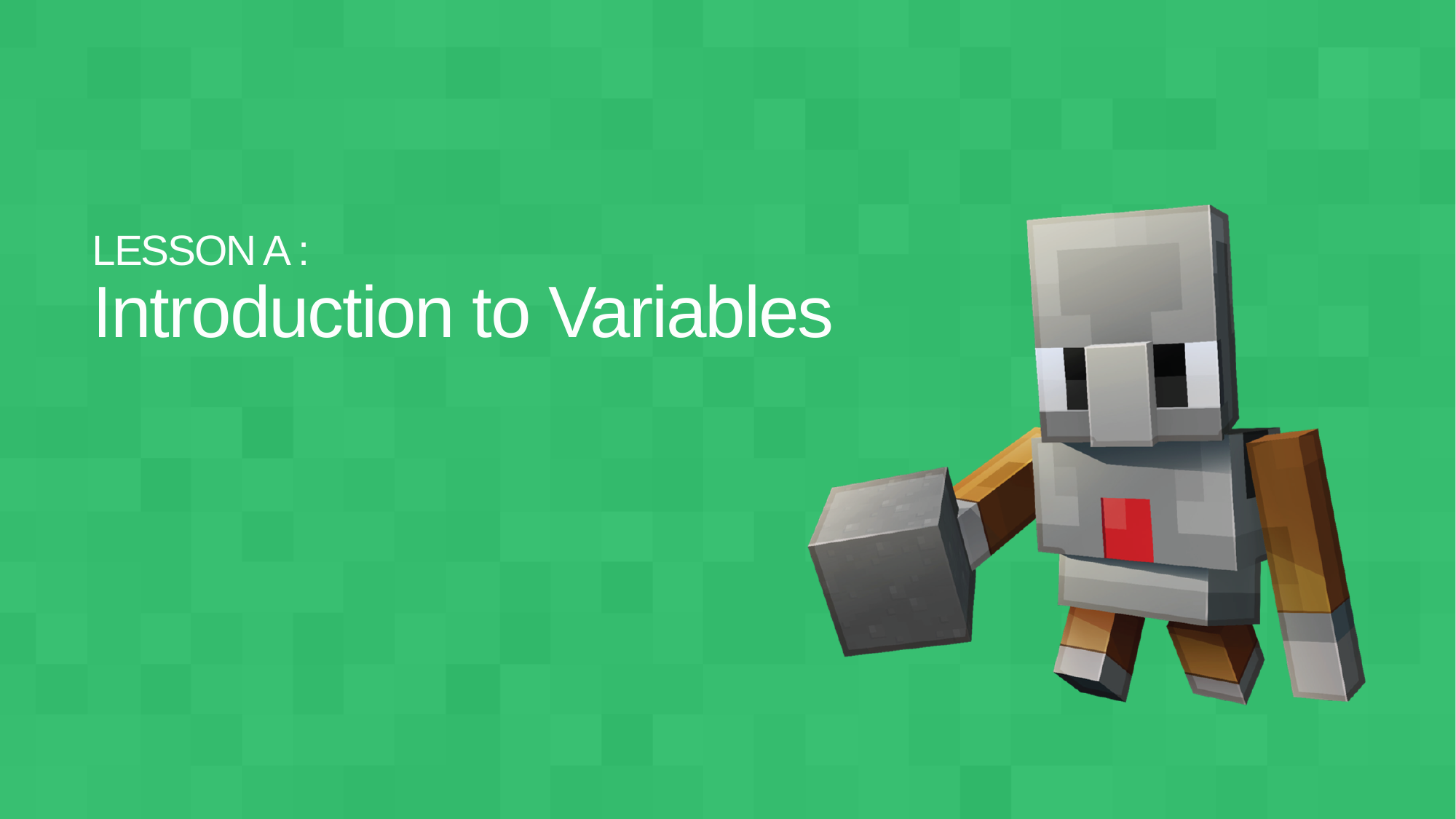

# LESSON A : Introduction to Variables